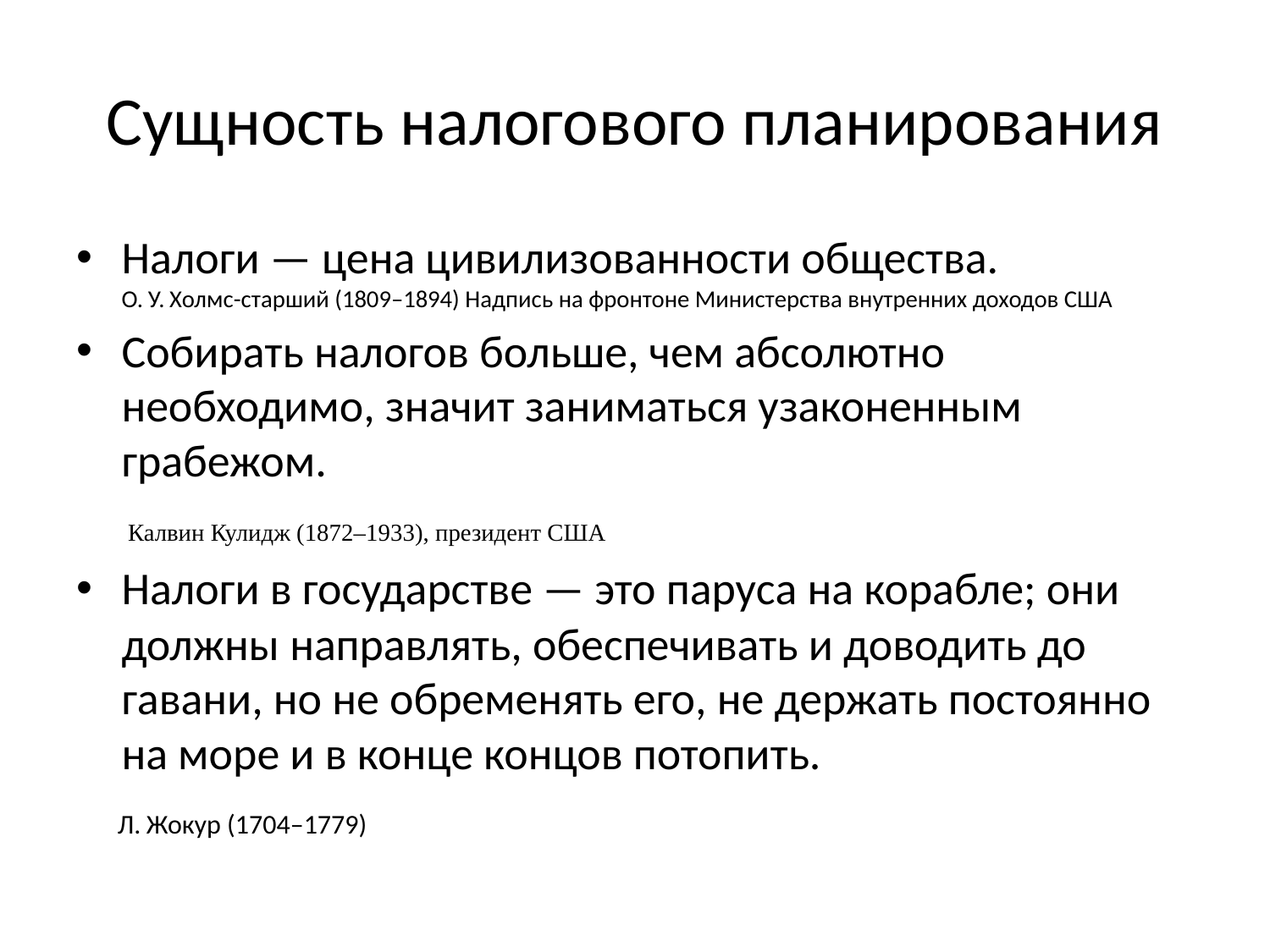

# Сущность налогового планирования
Налоги — цена цивилизованности общества.
О. У. Холмс-старший (1809–1894) Надпись на фронтоне Министерства внутренних доходов США
Собирать налогов больше, чем абсолютно необходимо, значит заниматься узаконенным грабежом.
     Калвин Кулидж (1872–1933), президент США
Налоги в государстве — это паруса на корабле; они должны направлять, обеспечивать и доводить до гавани, но не обременять его, не держать постоянно на море и в конце концов потопить.
    Л. Жокур (1704–1779)